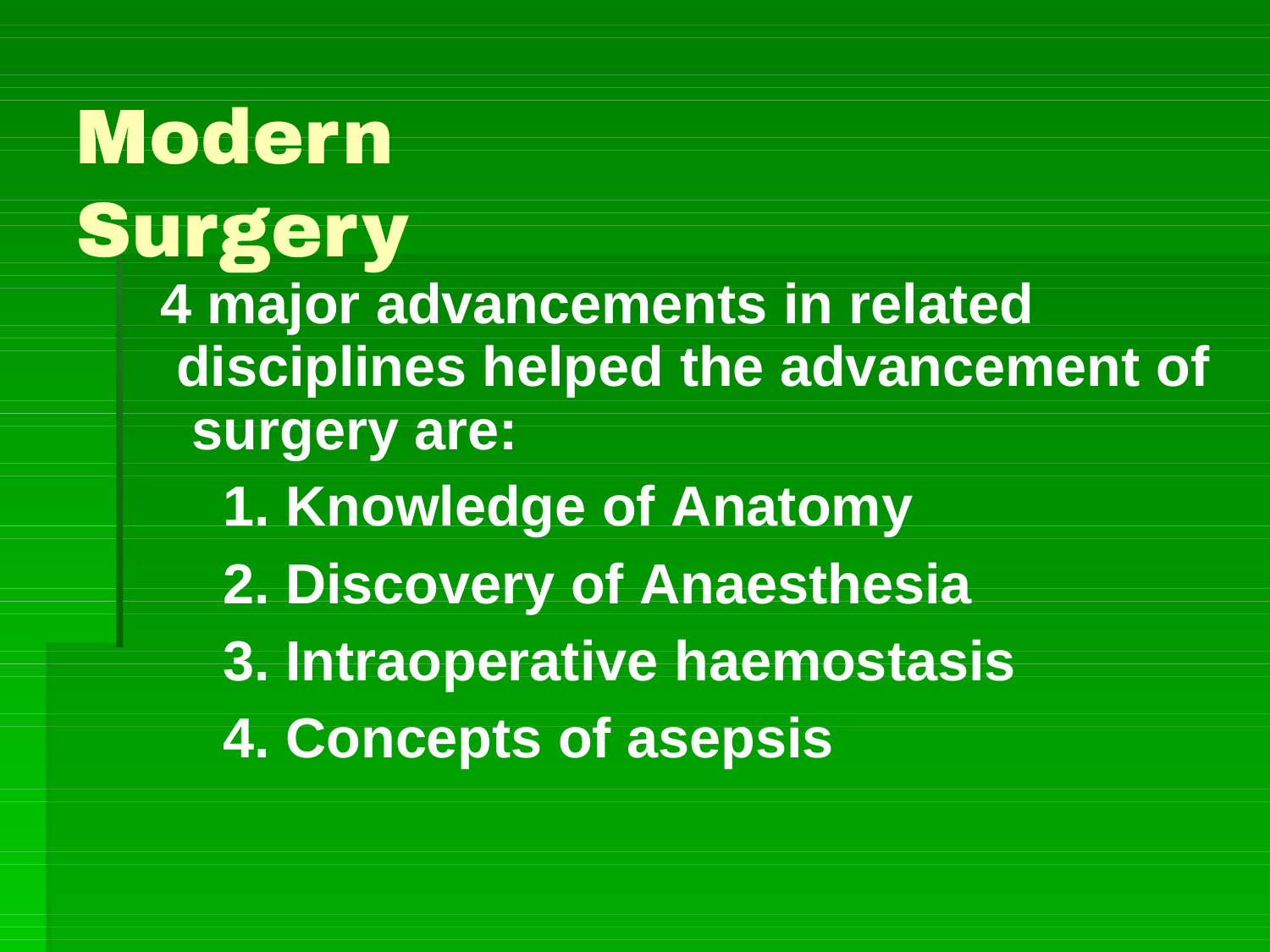

# Modern Surgery
4 major advancements in related  disciplines helped the advancement of  surgery are:
Knowledge of Anatomy
Discovery of Anaesthesia
Intraoperative haemostasis
Concepts of asepsis